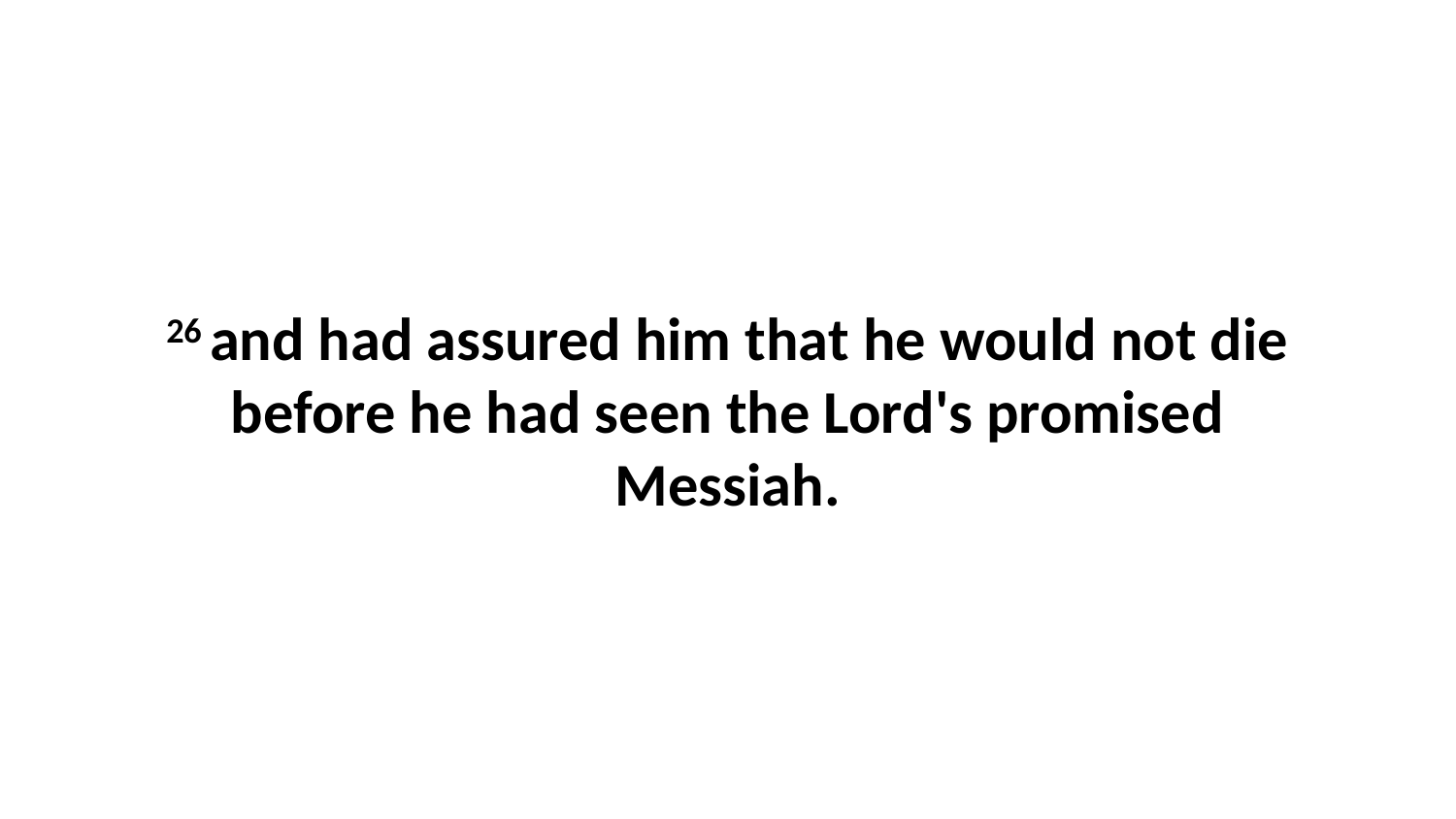

26 and had assured him that he would not die before he had seen the Lord's promised Messiah.